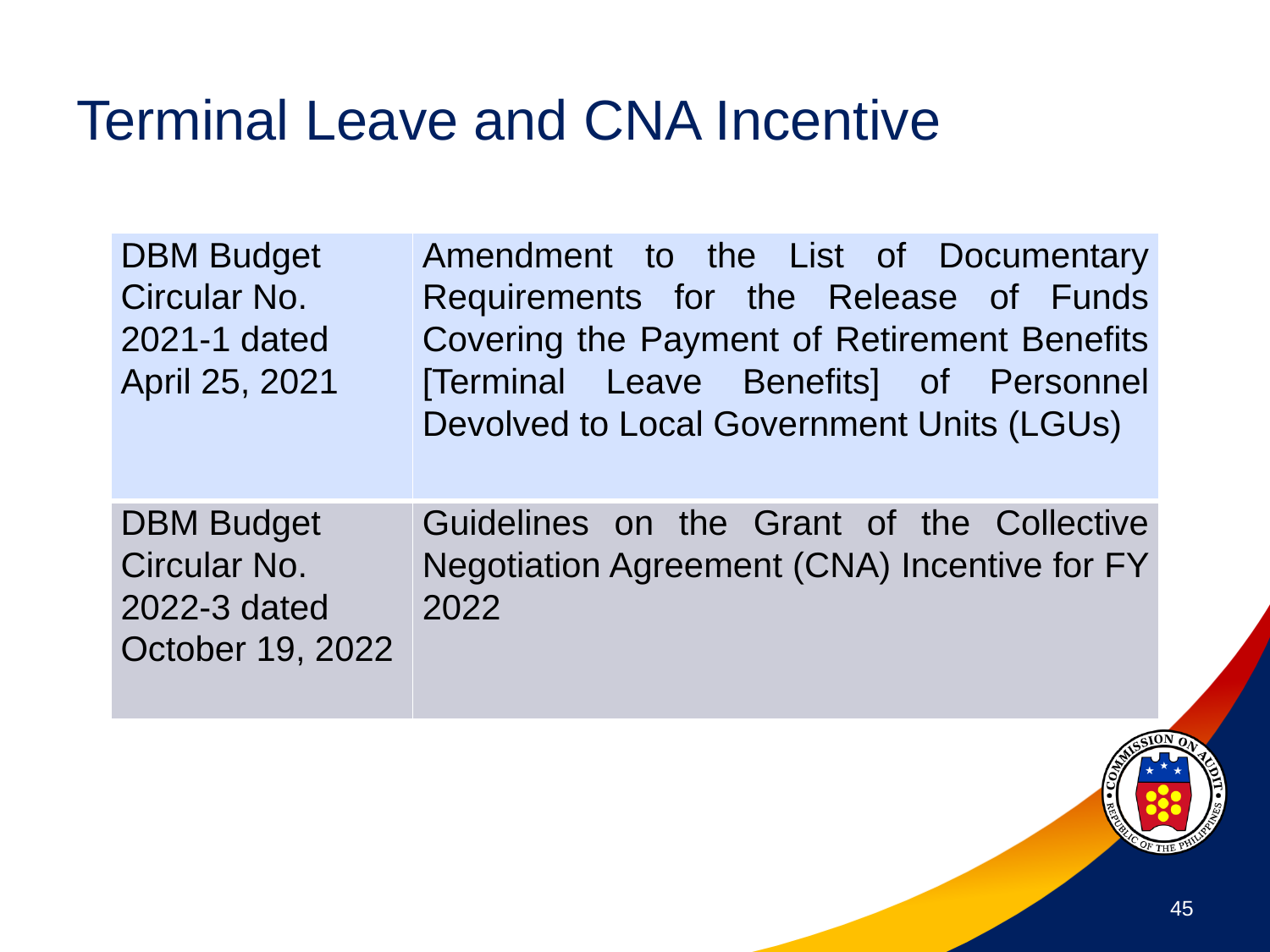

# Terminal Leave and CNA Incentive
| DBM Budget Circular No. 2021-1 dated April 25, 2021 | Amendment to the List of Documentary Requirements for the Release of Funds Covering the Payment of Retirement Benefits [Terminal Leave Benefits] of Personnel Devolved to Local Government Units (LGUs) |
| --- | --- |
| DBM Budget Circular No. 2022-3 dated October 19, 2022 | Guidelines on the Grant of the Collective Negotiation Agreement (CNA) Incentive for FY 2022 |
45